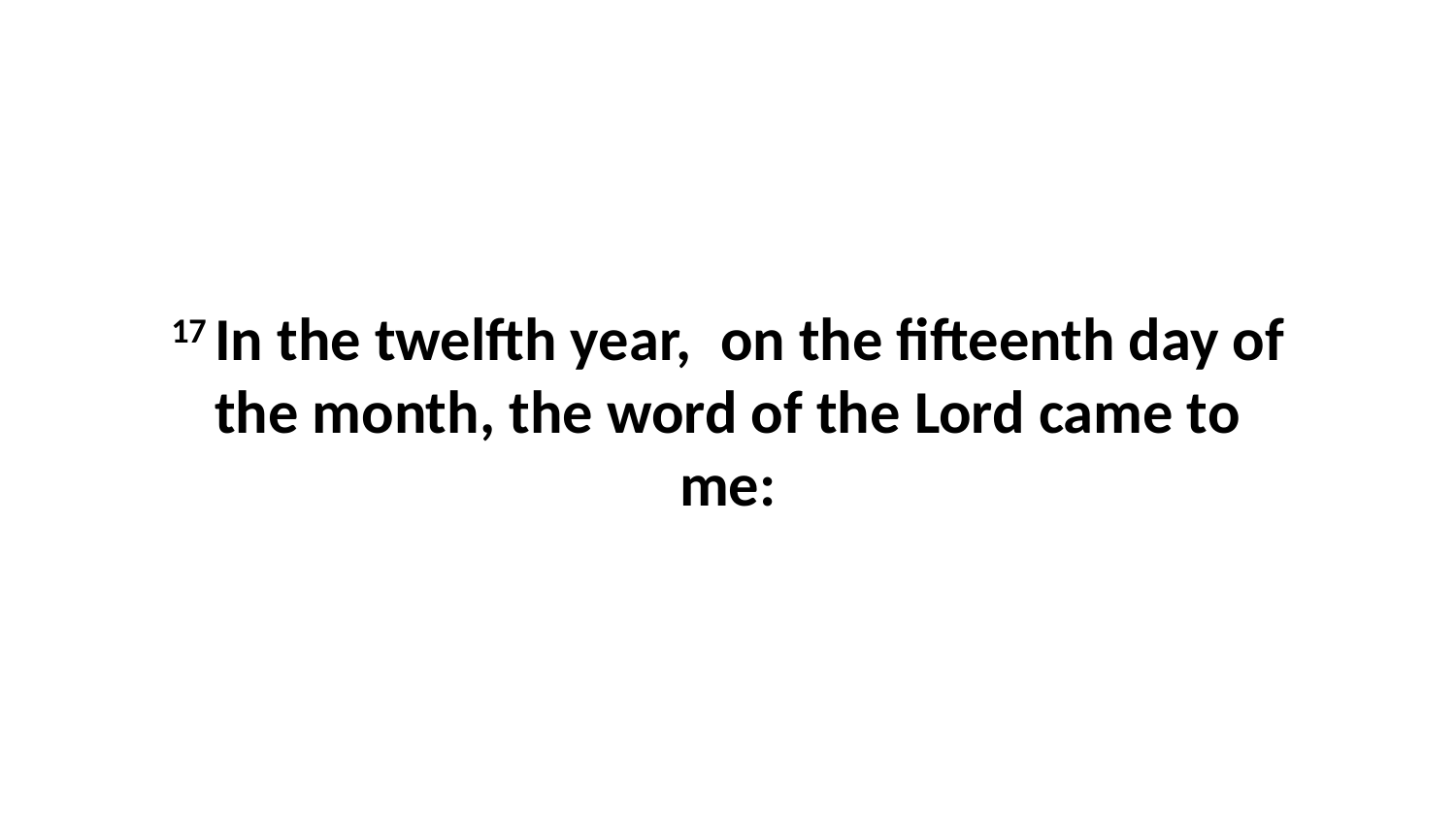

17 In the twelfth year,  on the fifteenth day of the month, the word of the Lord came to me: